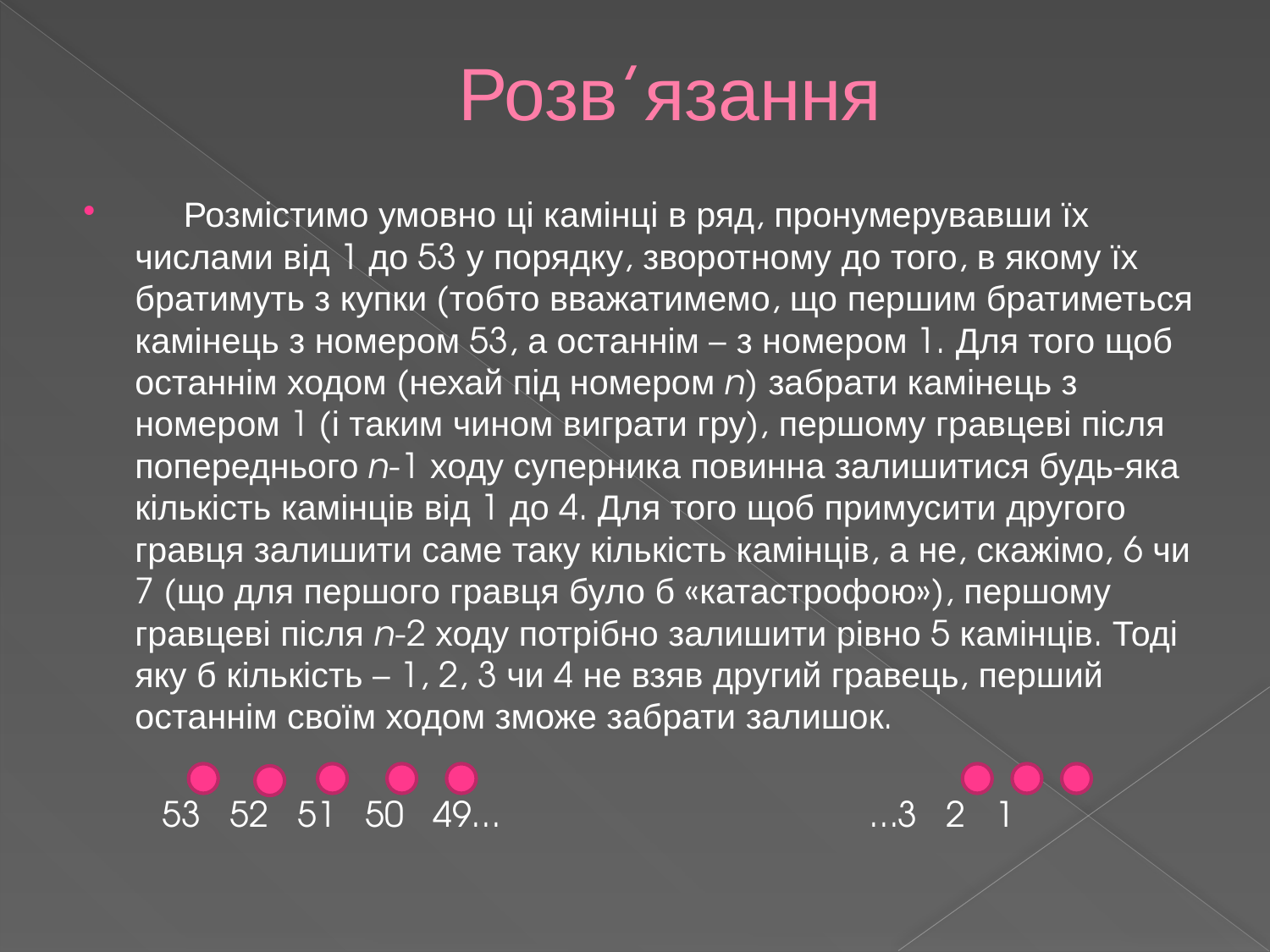

# Розв’язання
     Розмістимо умовно ці камінці в ряд, пронумерувавши їх числами від 1 до 53 у порядку, зворотному до того, в якому їх братимуть з купки (тобто вважатимемо, що першим братиметься камінець з номером 53, а останнім – з номером 1. Для того щоб останнім ходом (нехай під номером n) забрати камінець з номером 1 (і таким чином виграти гру), першому гравцеві після попереднього n-1 ходу суперника повинна залишитися будь-яка кількість камінців від 1 до 4. Для того щоб примусити другого гравця залишити саме таку кількість камінців, а не, скажімо, 6 чи 7 (що для першого гравця було б «катастрофою»), першому гравцеві після n-2 ходу потрібно залишити рівно 5 камінців. Тоді яку б кількість – 1, 2, 3 чи 4 не взяв другий гравець, перший останнім своїм ходом зможе забрати залишок.

        53   52   51   50   49…                                      …3   2   1